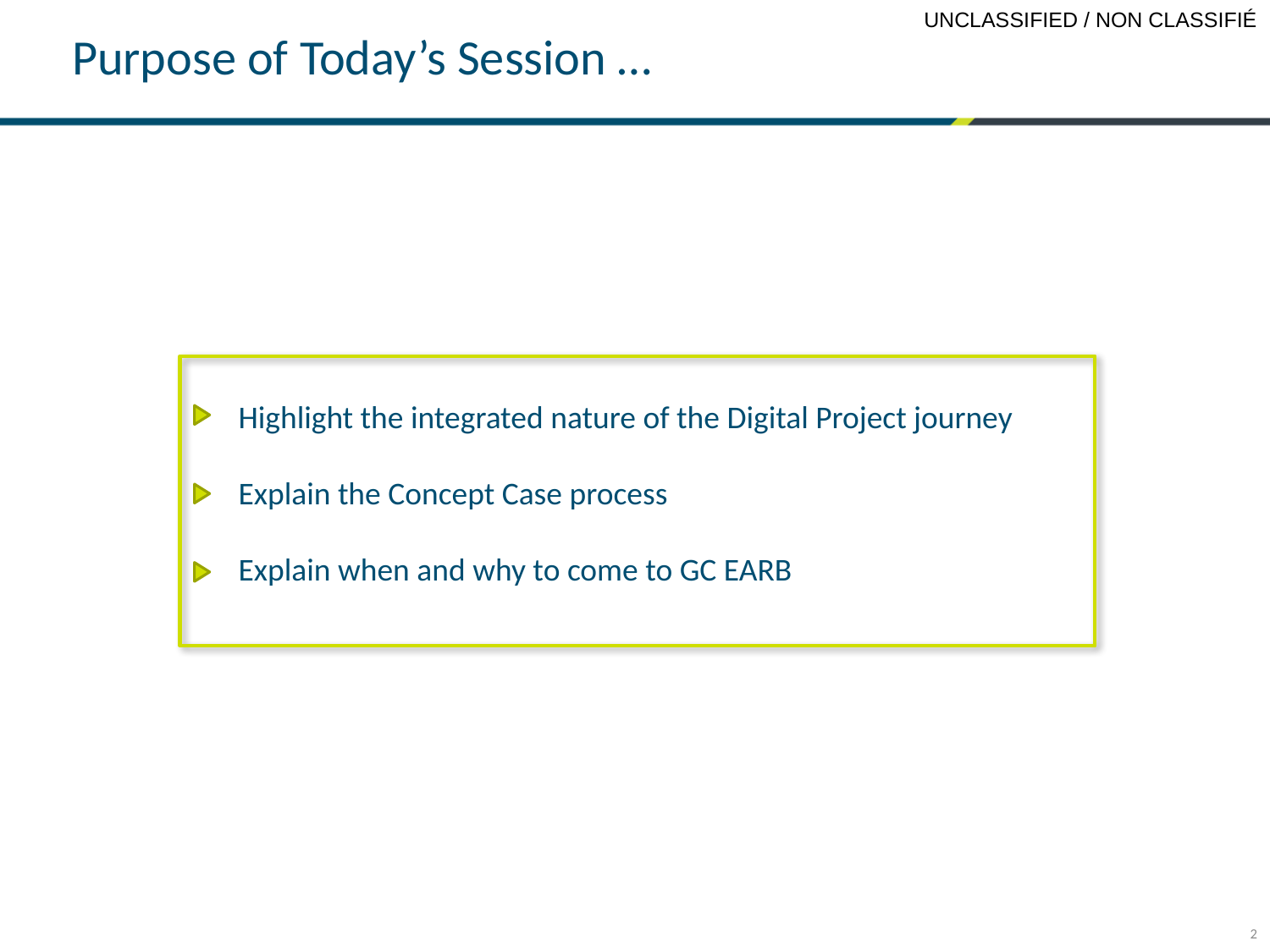

Purpose of Today’s Session …

Highlight the integrated nature of the Digital Project journey

Explain the Concept Case process

Explain when and why to come to GC EARB

2